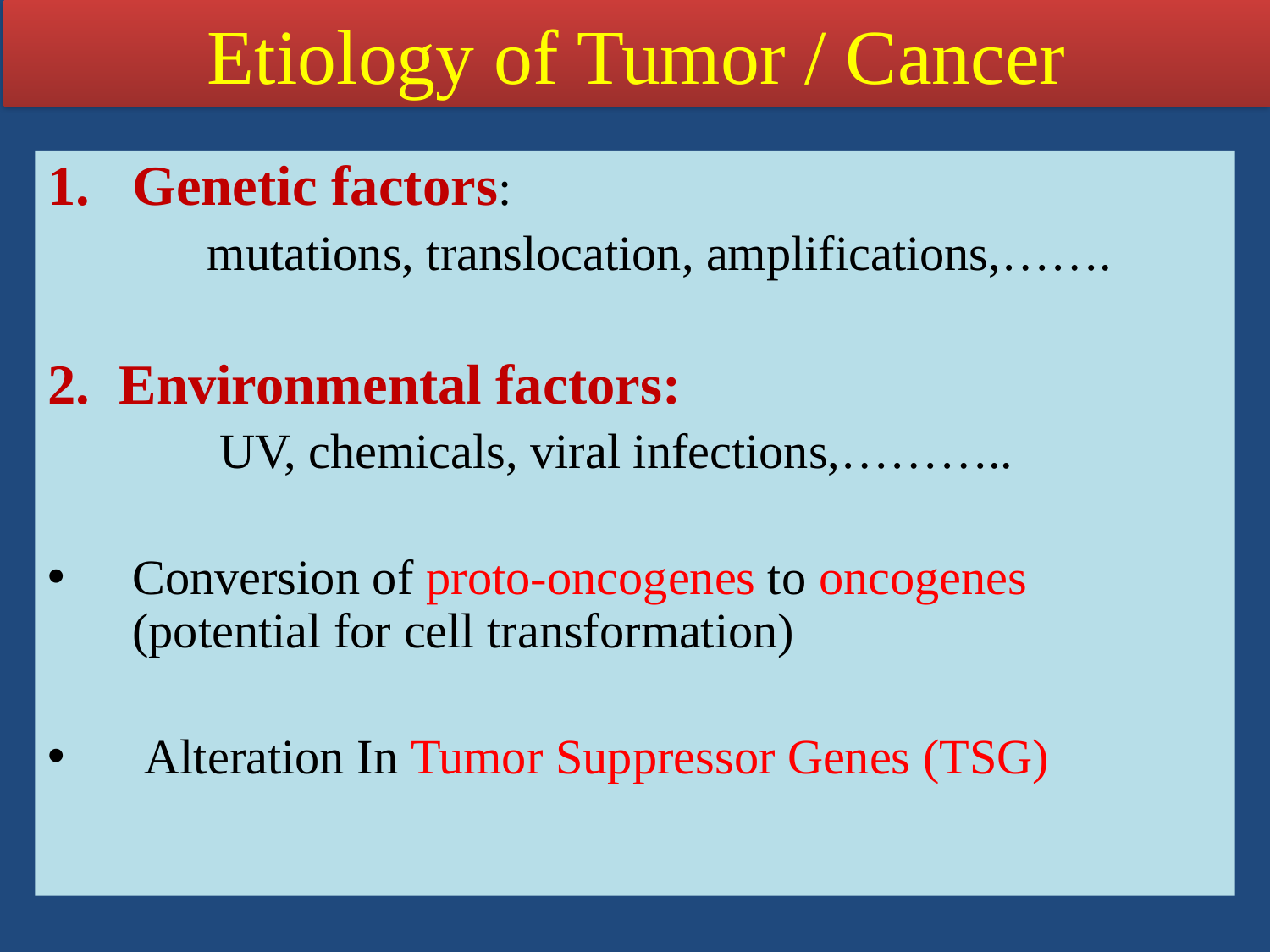

Etiology of Tumor / Cancer
Genetic factors:
             mutations, translocation, amplifications,…….

Environmental factors:
              UV, chemicals, viral infections,………..

Conversion of proto-oncogenes to oncogenes (potential for cell transformation)

 Alteration In Tumor Suppressor Genes (TSG)